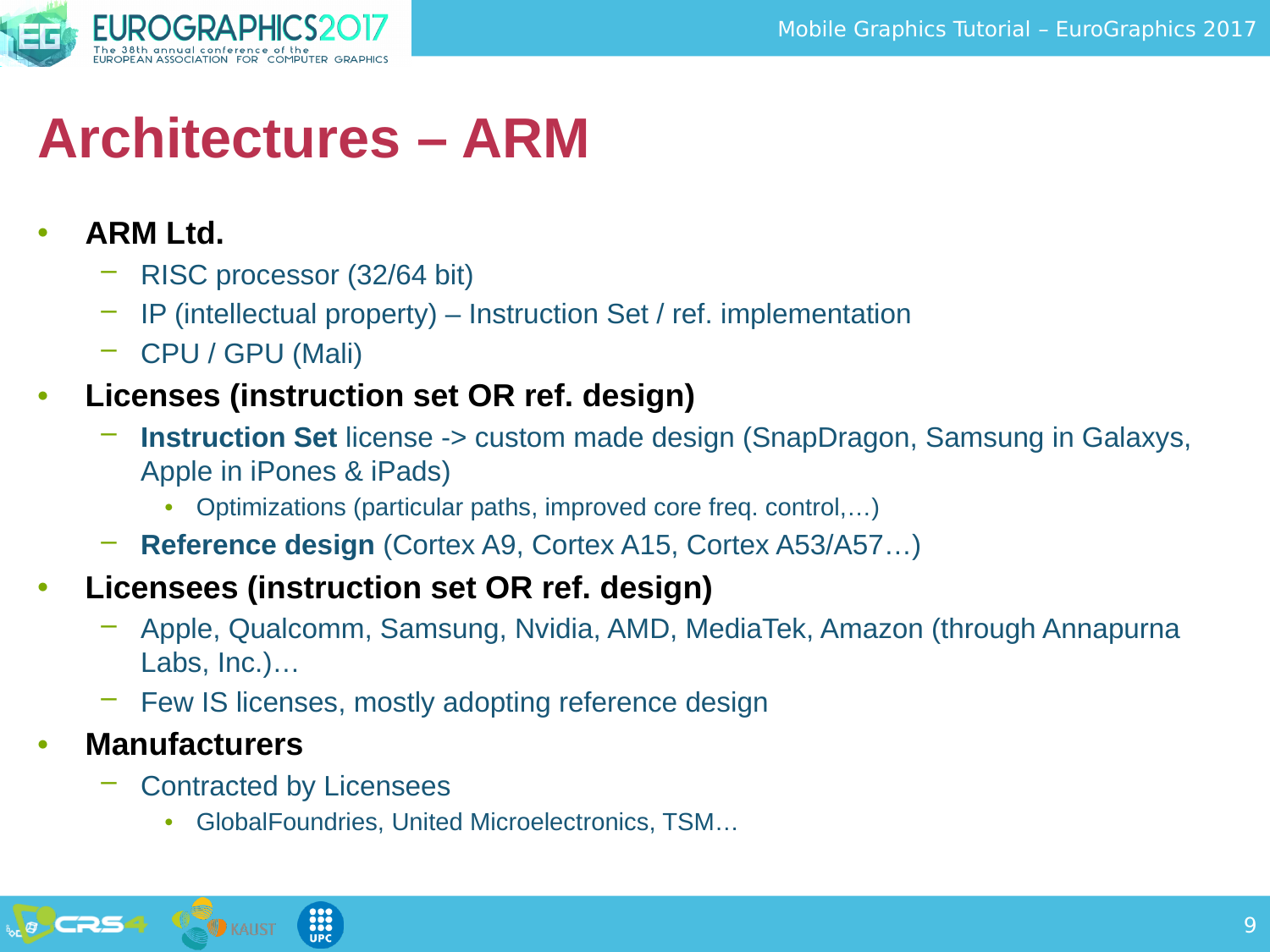

# Architectures – ARM
ARM Ltd.
RISC processor (32/64 bit)
IP (intellectual property) – Instruction Set / ref. implementation
CPU / GPU (Mali)
Licenses (instruction set OR ref. design)
Instruction Set license -> custom made design (SnapDragon, Samsung in Galaxys, Apple in iPones & iPads)
Optimizations (particular paths, improved core freq. control,…)
Reference design (Cortex A9, Cortex A15, Cortex A53/A57…)
Licensees (instruction set OR ref. design)
Apple, Qualcomm, Samsung, Nvidia, AMD, MediaTek, Amazon (through Annapurna Labs, Inc.)…
Few IS licenses, mostly adopting reference design
Manufacturers
Contracted by Licensees
GlobalFoundries, United Microelectronics, TSM…
9